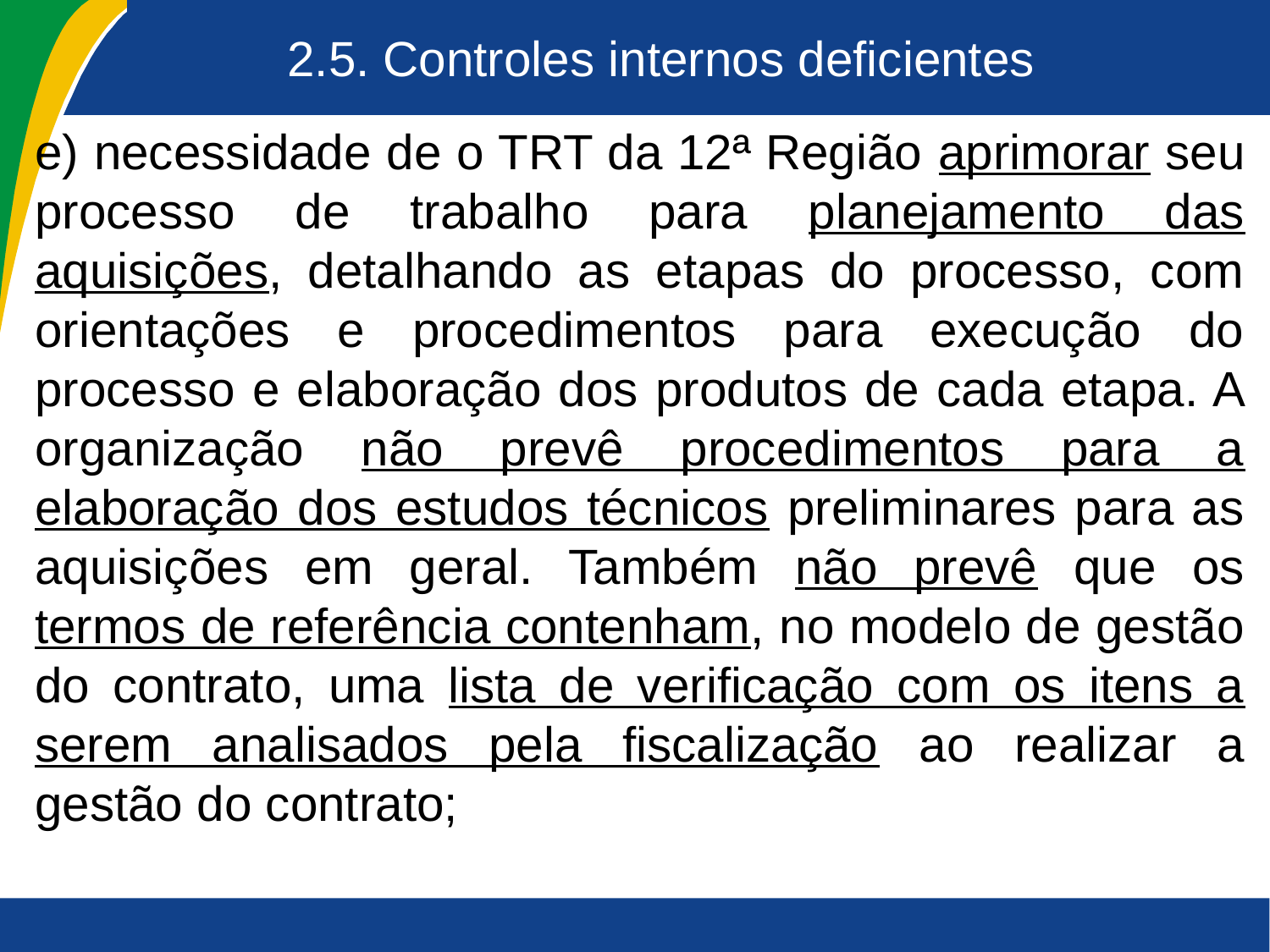

# 2.5. Controles internos deficientes
e) necessidade de o TRT da 12ª Região aprimorar seu processo de trabalho para planejamento das aquisições, detalhando as etapas do processo, com orientações e procedimentos para execução do processo e elaboração dos produtos de cada etapa. A organização não prevê procedimentos para a elaboração dos estudos técnicos preliminares para as aquisições em geral. Também não prevê que os termos de referência contenham, no modelo de gestão do contrato, uma lista de verificação com os itens a serem analisados pela fiscalização ao realizar a gestão do contrato;